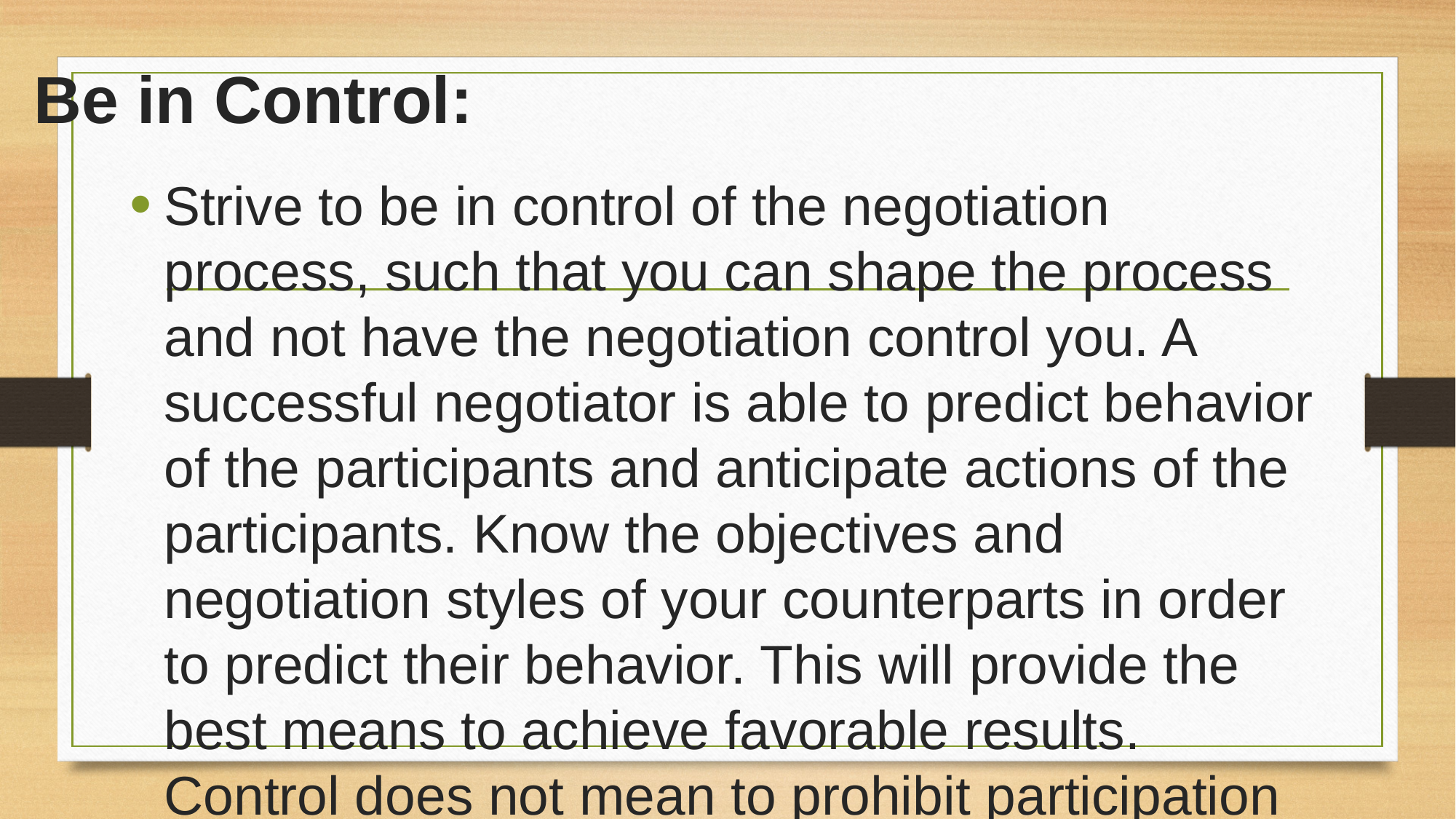

# Be in Control:
Strive to be in control of the negotiation process, such that you can shape the process and not have the negotiation control you. A successful negotiator is able to predict behavior of the participants and anticipate actions of the participants. Know the objectives and negotiation styles of your counterparts in order to predict their behavior. This will provide the best means to achieve favorable results. Control does not mean to prohibit participation or input from any party, especially the public